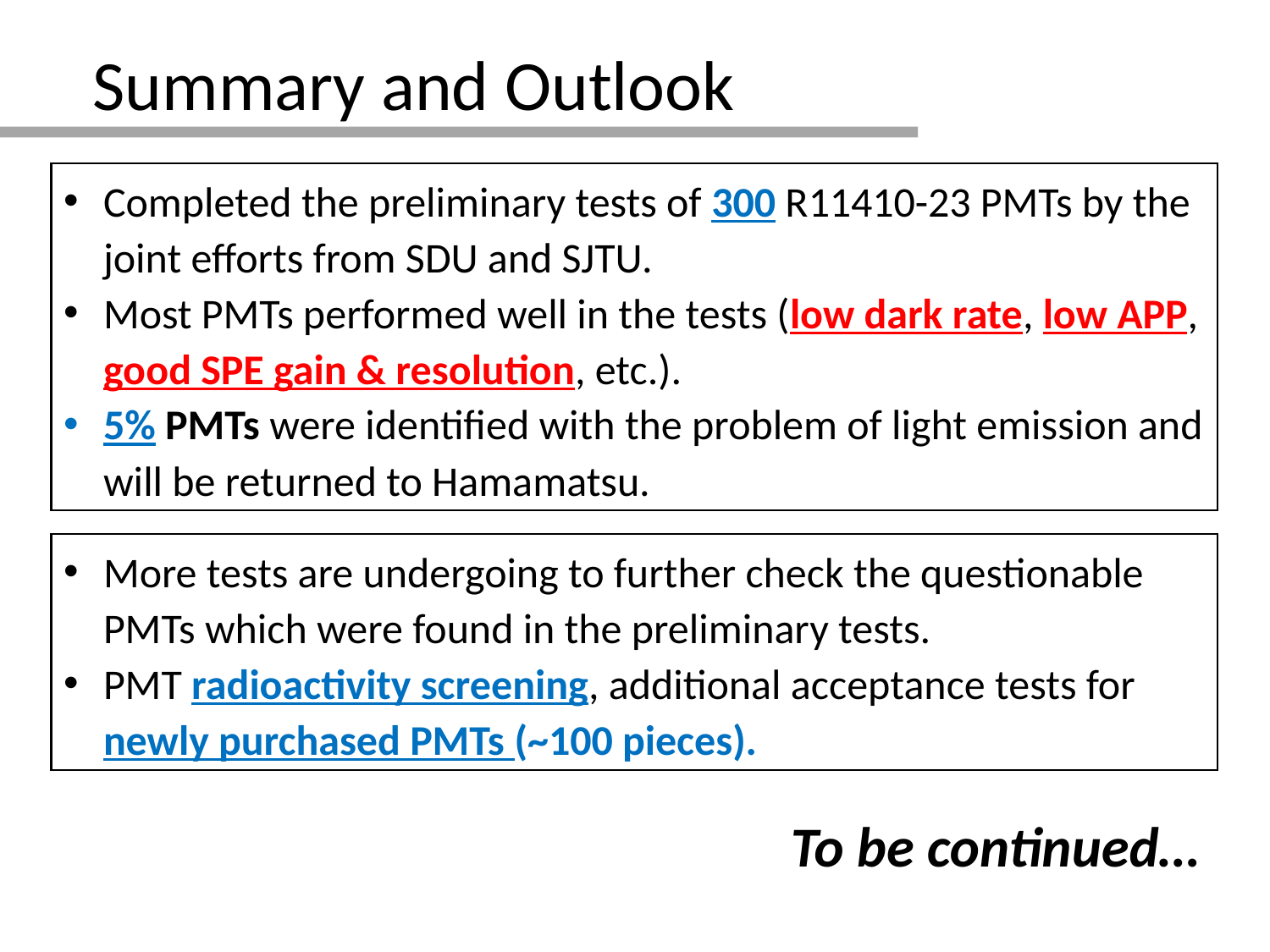

Summary and Outlook

Completed the preliminary tests of 300 R11410-23 PMTs by the joint efforts from SDU and SJTU.
Most PMTs performed well in the tests (low dark rate, low APP, good SPE gain & resolution, etc.).
5% PMTs were identified with the problem of light emission and will be returned to Hamamatsu.
More tests are undergoing to further check the questionable PMTs which were found in the preliminary tests.
PMT radioactivity screening, additional acceptance tests for newly purchased PMTs (~100 pieces).
To be continued…
15